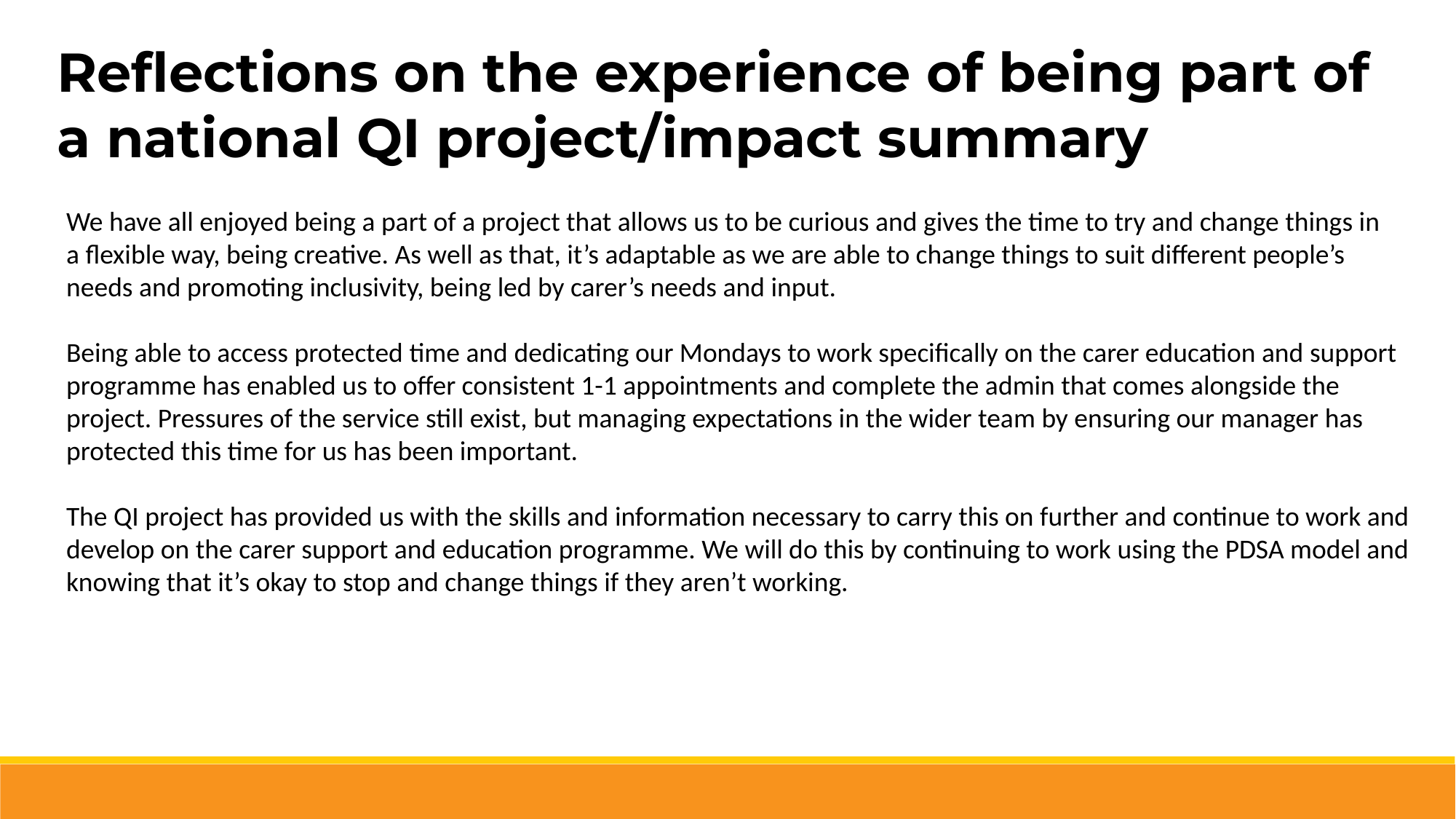

Reflections on the experience of being part of a national QI project/impact summary
We have all enjoyed being a part of a project that allows us to be curious and gives the time to try and change things in
a flexible way, being creative. As well as that, it’s adaptable as we are able to change things to suit different people’s
needs and promoting inclusivity, being led by carer’s needs and input.

Being able to access protected time and dedicating our Mondays to work specifically on the carer education and support
programme has enabled us to offer consistent 1-1 appointments and complete the admin that comes alongside the
project. Pressures of the service still exist, but managing expectations in the wider team by ensuring our manager has
protected this time for us has been important.

The QI project has provided us with the skills and information necessary to carry this on further and continue to work and
develop on the carer support and education programme. We will do this by continuing to work using the PDSA model and
knowing that it’s okay to stop and change things if they aren’t working.